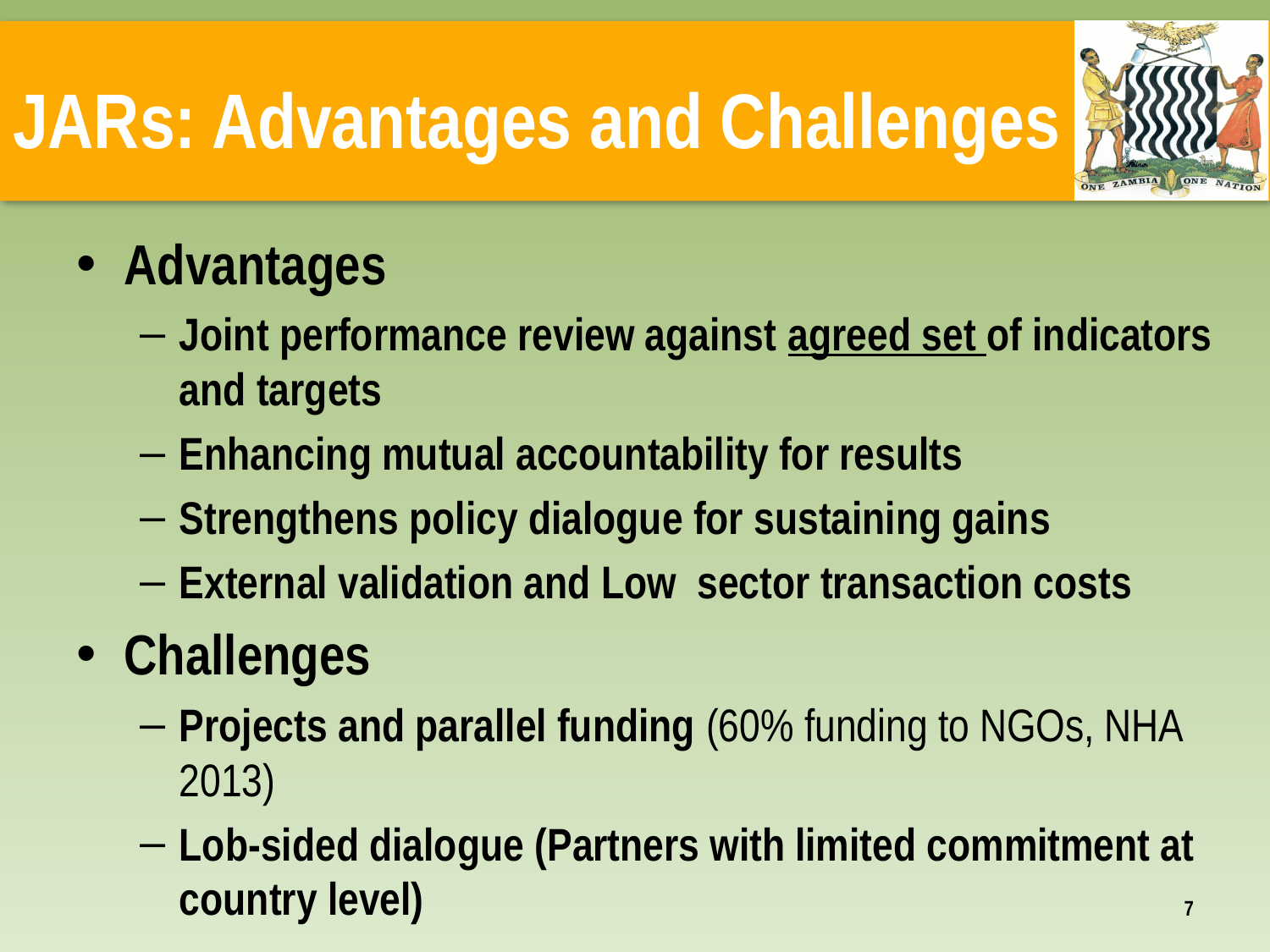

# JARs: Advantages and Challenges
Advantages
Joint performance review against agreed set of indicators and targets
Enhancing mutual accountability for results
Strengthens policy dialogue for sustaining gains
External validation and Low  sector transaction costs
Challenges
Projects and parallel funding (60% funding to NGOs, NHA 2013)
Lob-sided dialogue (Partners with limited commitment at country level)

7